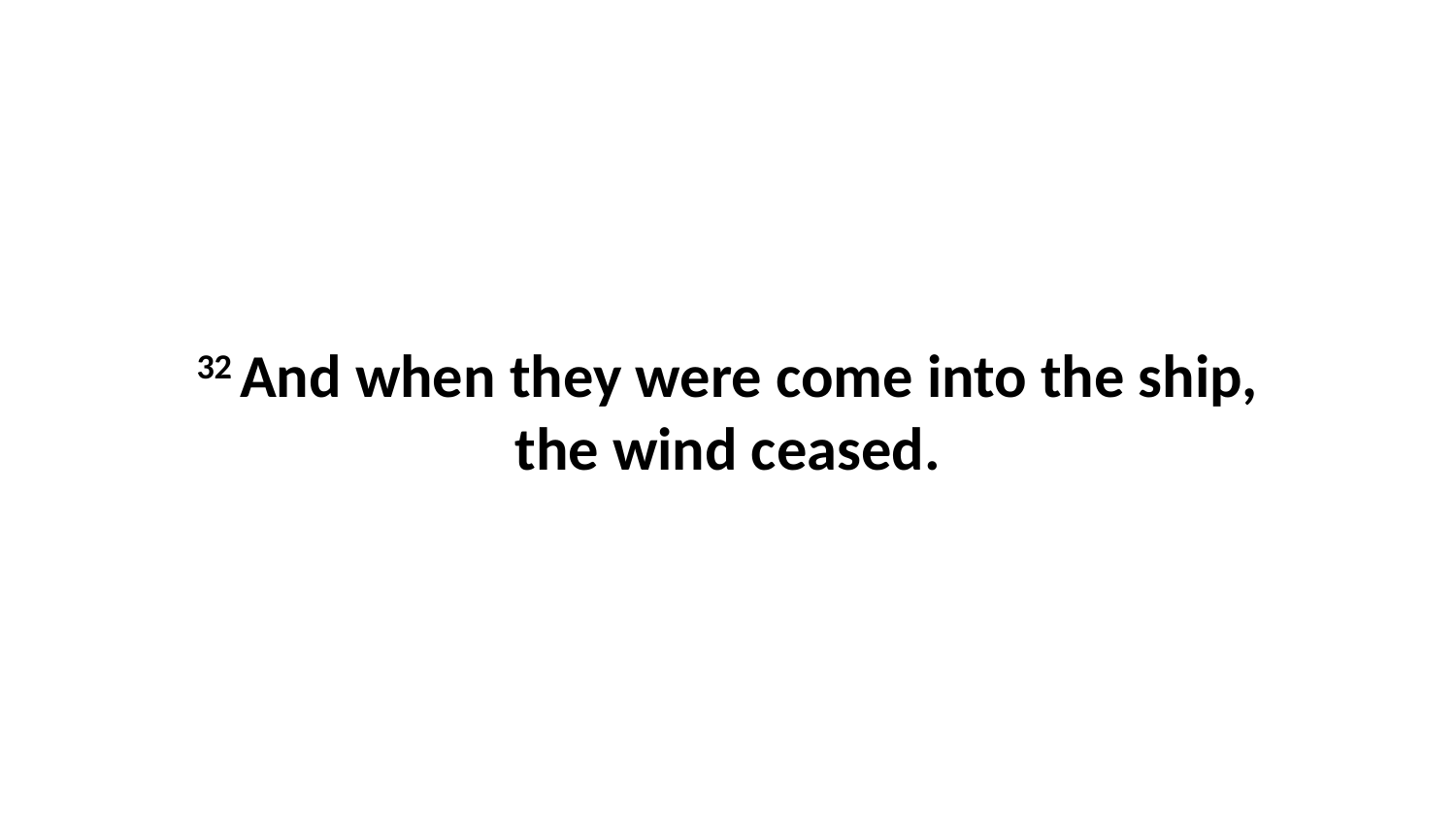

32 And when they were come into the ship, the wind ceased.